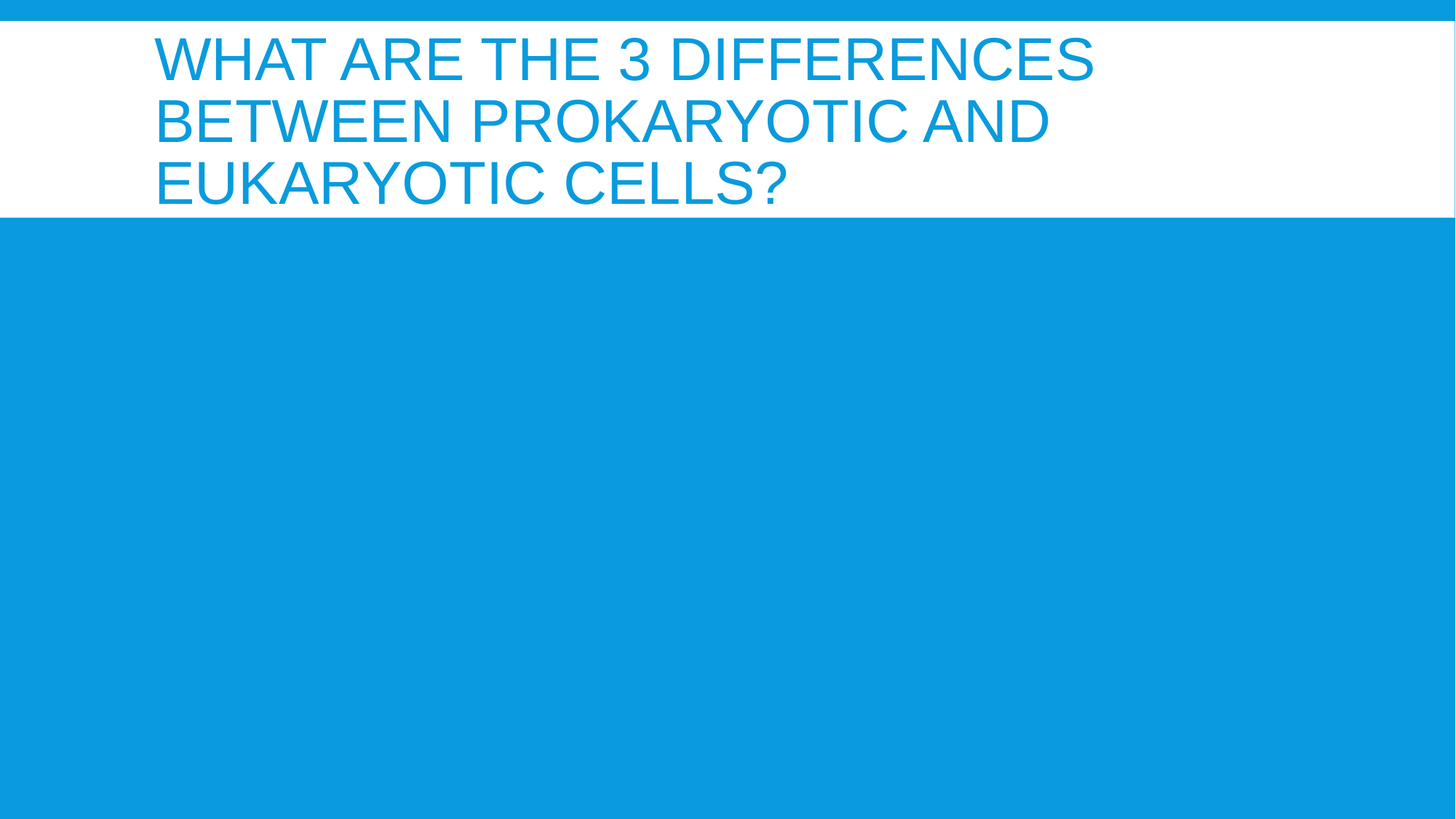

# What are the 3 differences between prokaryotic and eukaryotic cells?